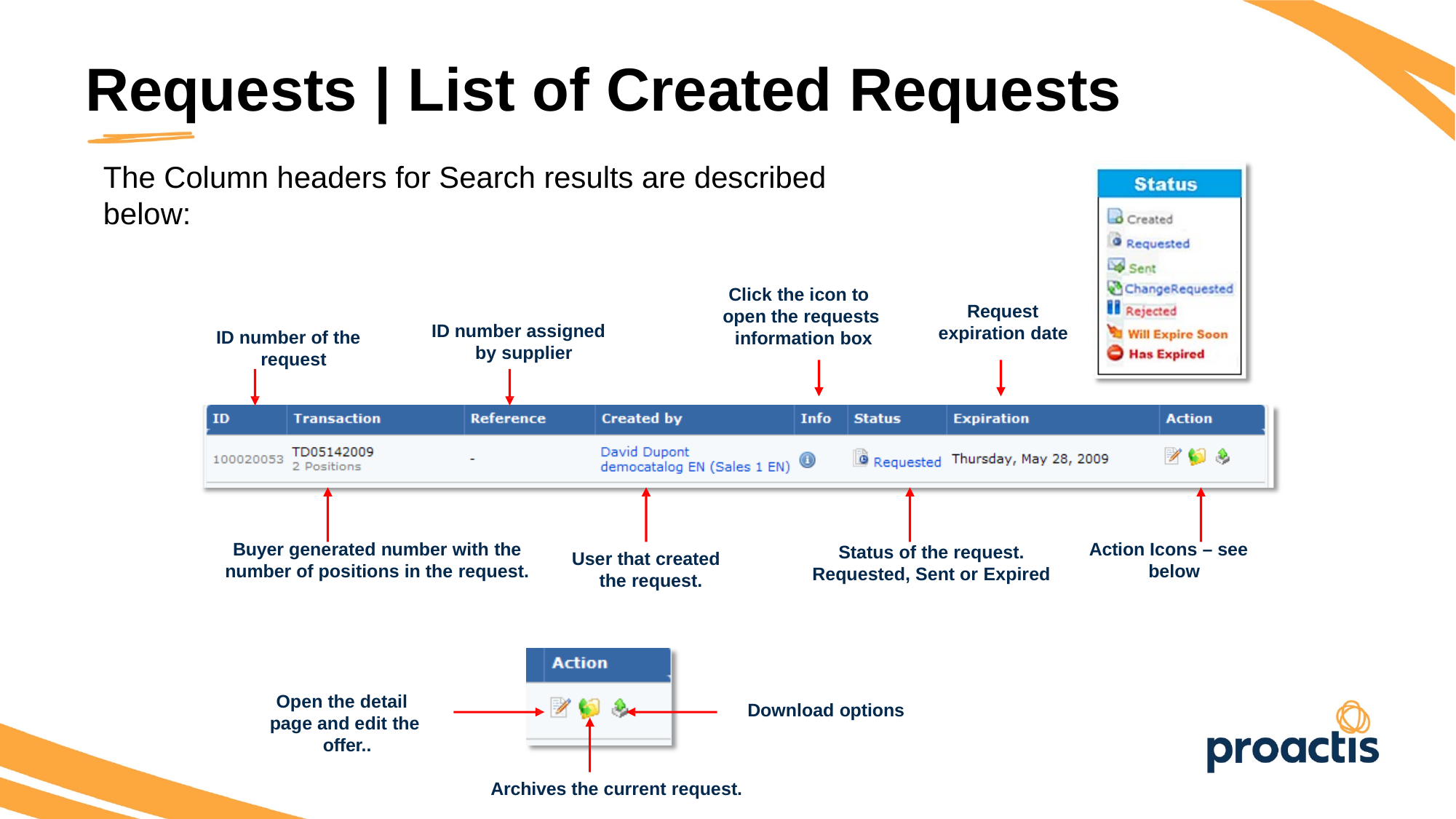

Requests | List of Created Requests
The Column headers for Search results are described below:

Click the icon to  open the requests  information box
Request  expiration date
ID number assigned  by supplier
ID number of the  request

Buyer generated number with the  number of positions in the request.
Action Icons – see  below
Status of the request.
Requested, Sent or Expired
User that created  the request.

Open the detail  page and edit the  offer..
Download options

Archives the current request.